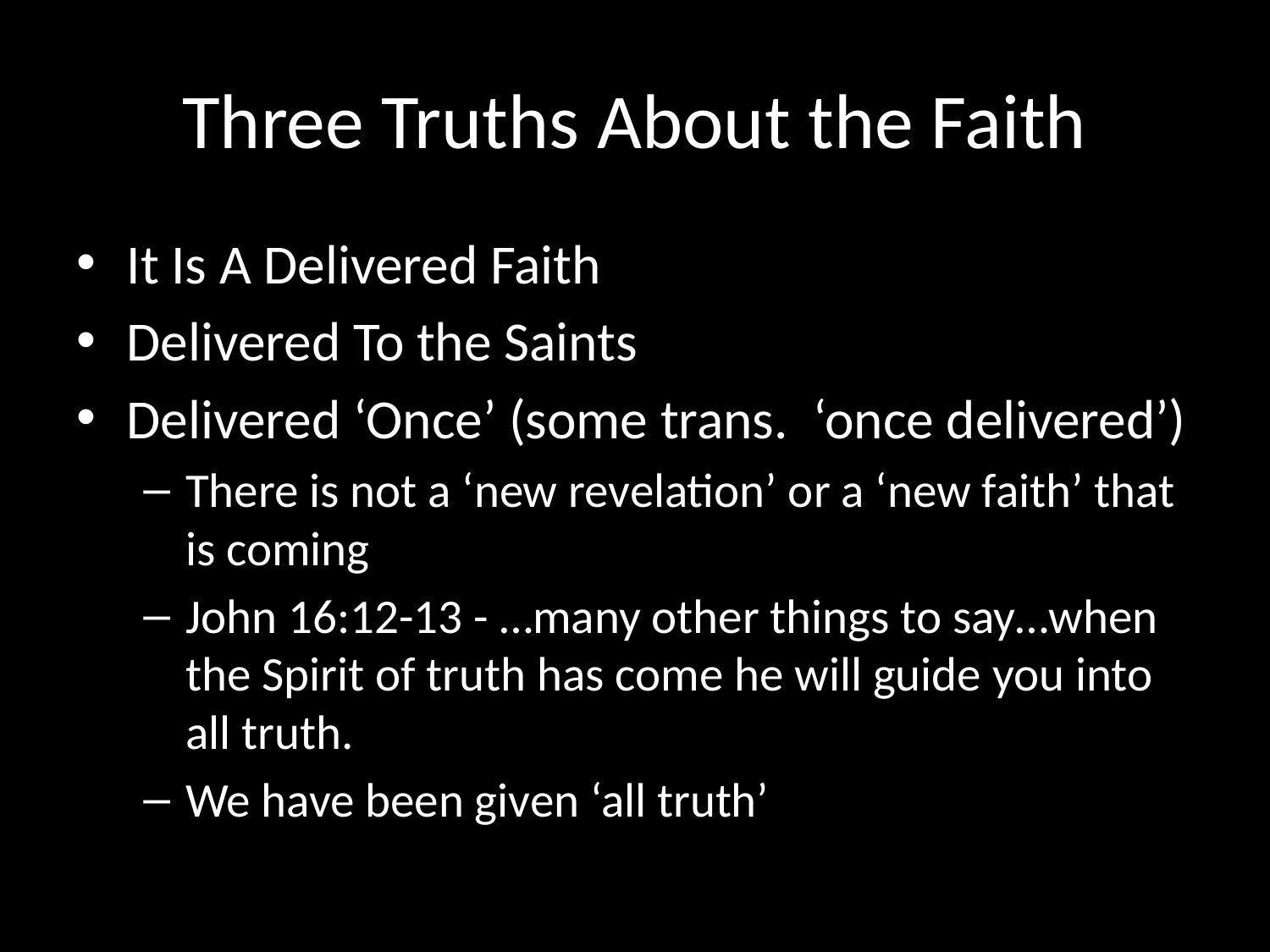

# Three Truths About the Faith
It Is A Delivered Faith
Delivered To the Saints
Delivered ‘Once’ (some trans.  ‘once delivered’)
There is not a ‘new revelation’ or a ‘new faith’ that is coming
John 16:12-13 - …many other things to say…when the Spirit of truth has come he will guide you into all truth.
We have been given ‘all truth’